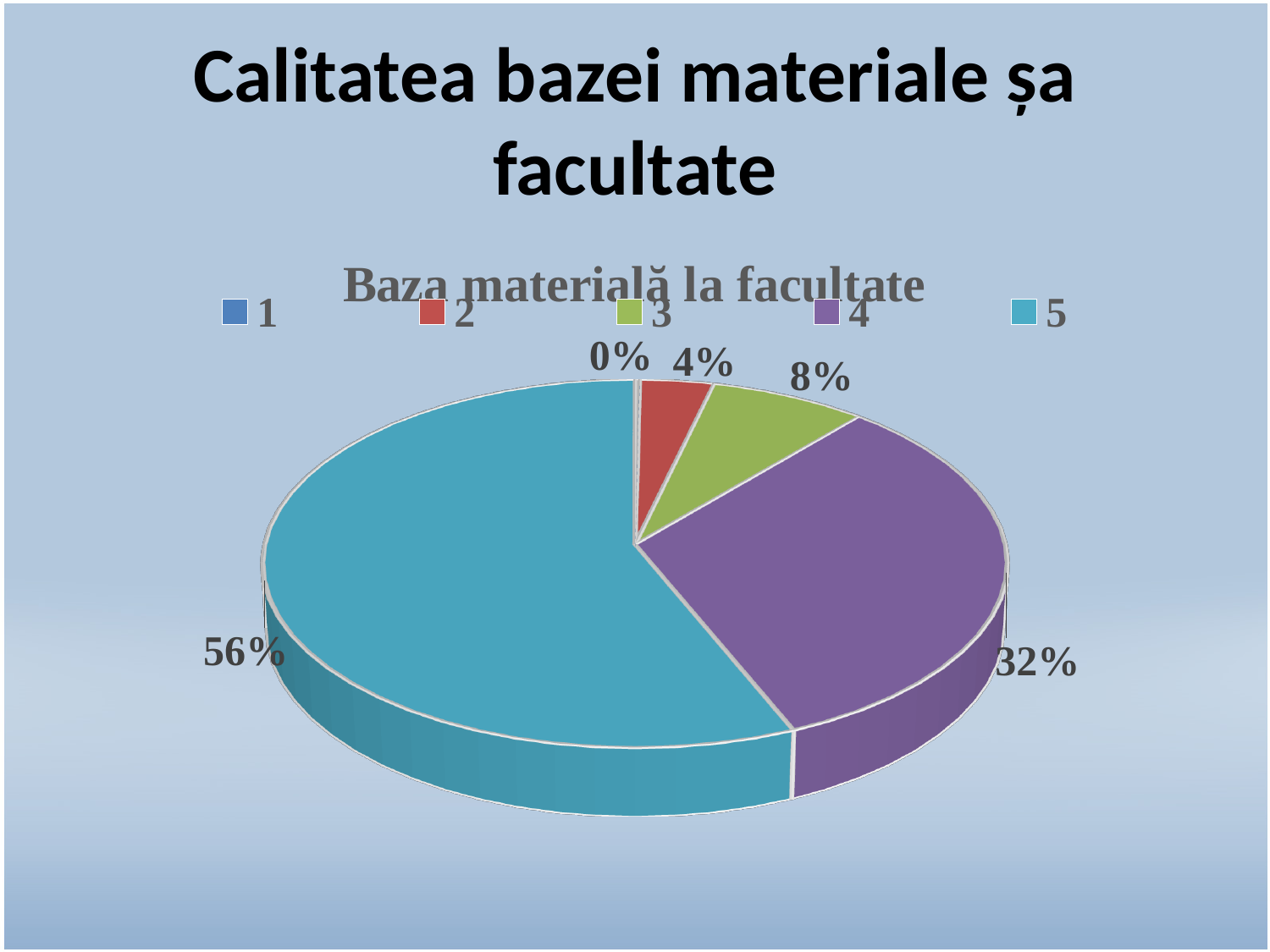

# Calitatea bazei materiale șa facultate

[unsupported chart]